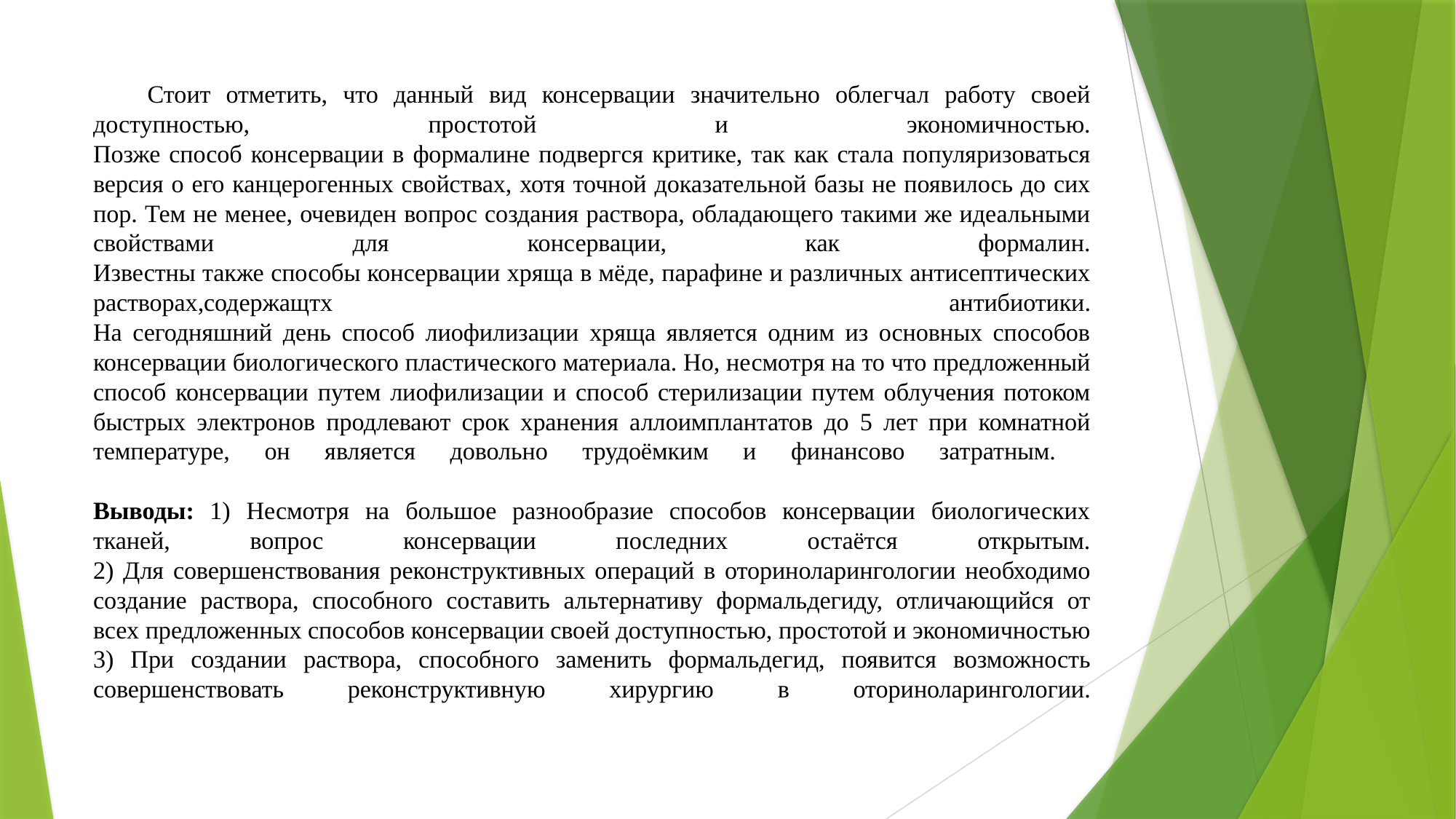

# Стоит отметить, что данный вид консервации значительно облегчал работу своей доступностью, простотой и экономичностью. Позже способ консервации в формалине подвергся критике, так как стала популяризоваться версия о его канцерогенных свойствах, хотя точной доказательной базы не появилось до сих пор. Тем не менее, очевиден вопрос создания раствора, обладающего такими же идеальными свойствами для консервации, как формалин. Известны также способы консервации хряща в мёде, парафине и различных антисептических растворах,содержащтх антибиотики. На сегодняшний день способ лиофилизации хряща является одним из основных способов консервации биологического пластического материала. Но, несмотря на то что предложенный способ консервации путем лиофилизации и способ стерилизации путем облучения потоком быстрых электронов продлевают срок хранения аллоимплантатов до 5 лет при комнатной температуре, он является довольно трудоёмким и финансово затратным. Выводы: 1) Несмотря на большое разнообразие способов консервации биологических тканей, вопрос консервации последних остаётся открытым. 2) Для совершенствования реконструктивных операций в оториноларингологии необходимо создание раствора, способного составить альтернативу формальдегиду, отличающийся от всех предложенных способов консервации своей доступностью, простотой и экономичностью 3) При создании раствора, способного заменить формальдегид, появится возможность совершенствовать реконструктивную хирургию в оториноларингологии.